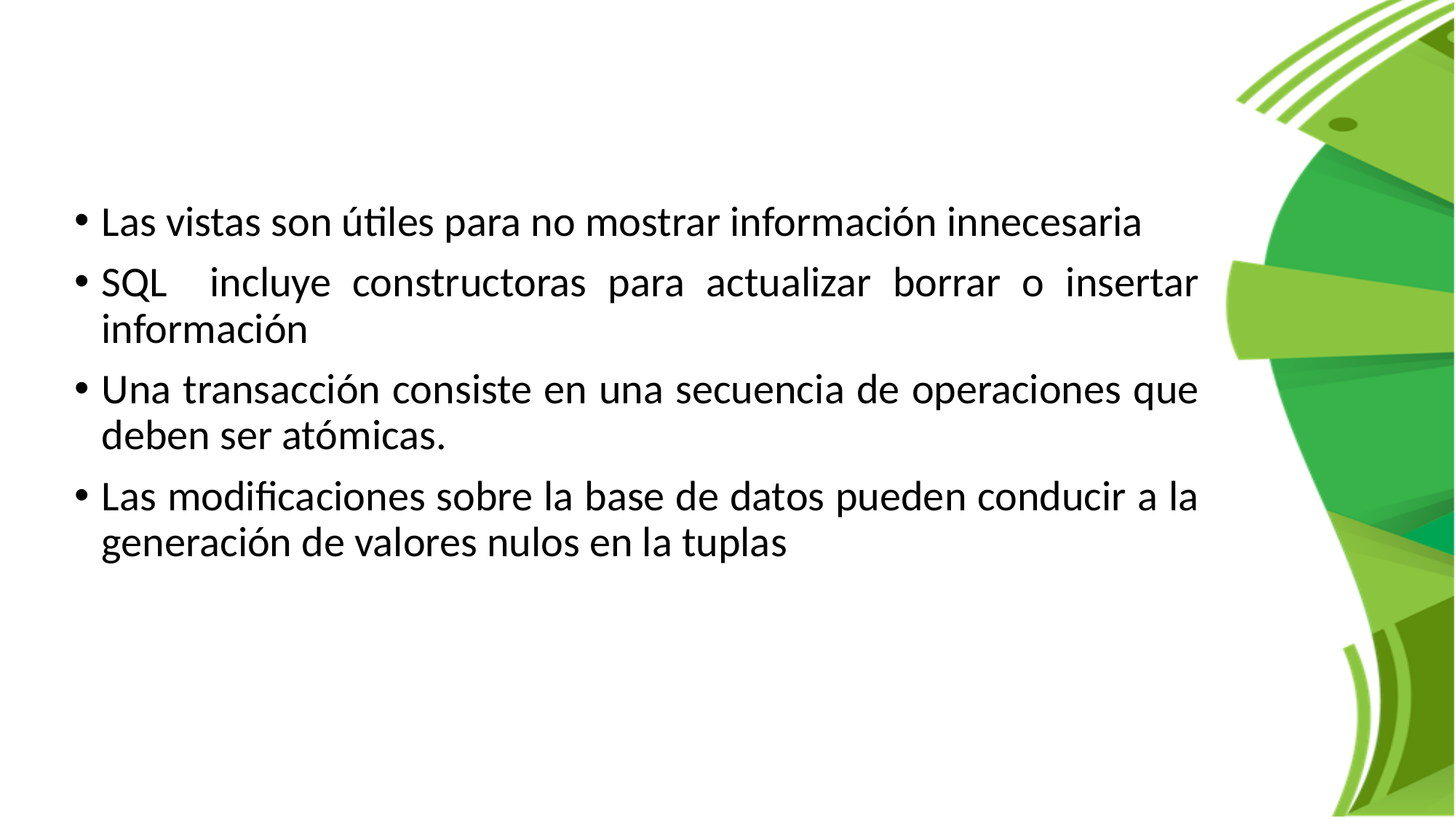

Las vistas son útiles para no mostrar información innecesaria
SQL  incluye constructoras para actualizar borrar o insertar información
Una transacción consiste en una secuencia de operaciones que deben ser atómicas.
Las modificaciones sobre la base de datos pueden conducir a la generación de valores nulos en la tuplas